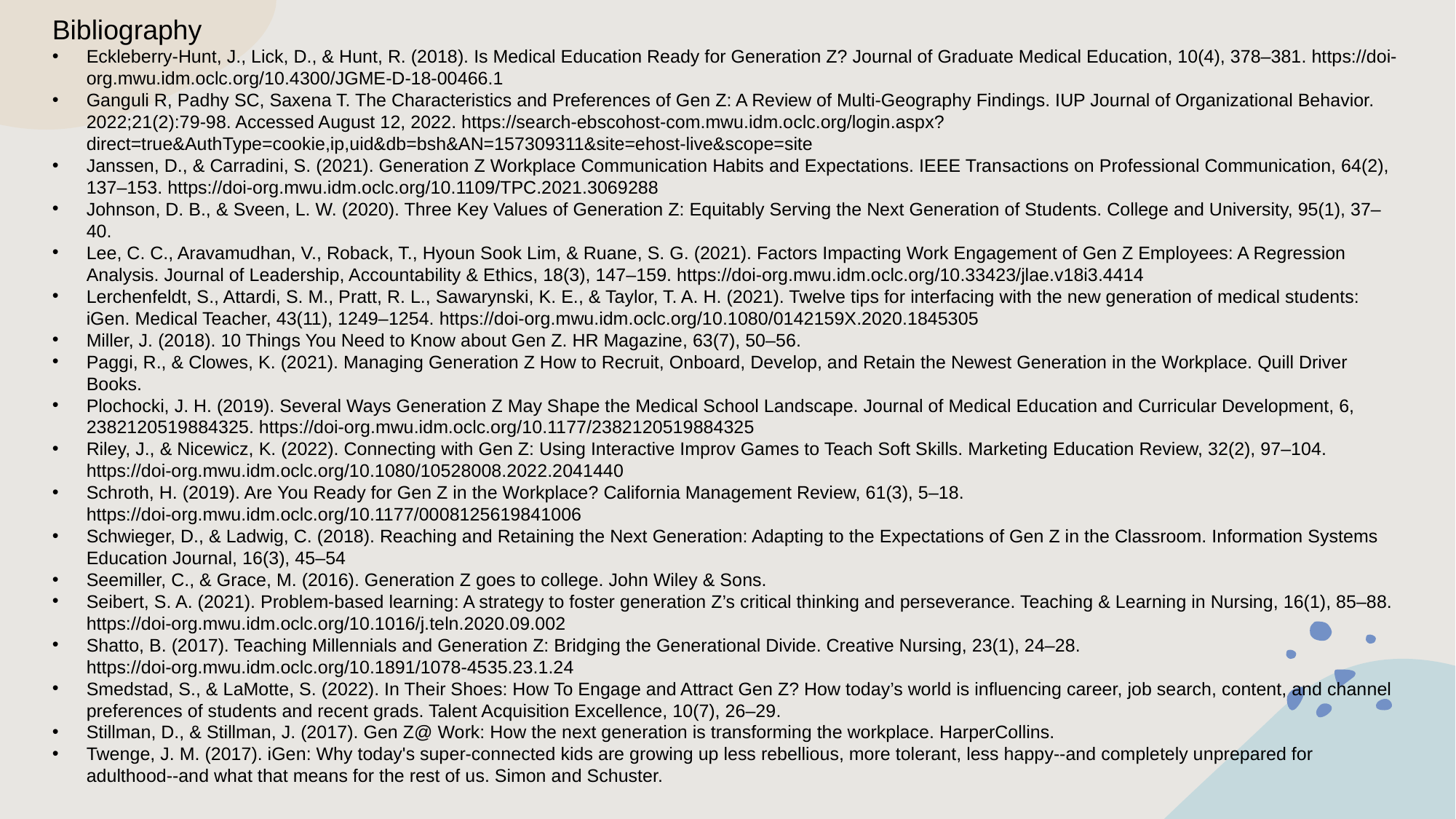

Bibliography
Eckleberry-Hunt, J., Lick, D., & Hunt, R. (2018). Is Medical Education Ready for Generation Z? Journal of Graduate Medical Education, 10(4), 378–381. https://doi-org.mwu.idm.oclc.org/10.4300/JGME-D-18-00466.1
Ganguli R, Padhy SC, Saxena T. The Characteristics and Preferences of Gen Z: A Review of Multi-Geography Findings. IUP Journal of Organizational Behavior. 2022;21(2):79-98. Accessed August 12, 2022. https://search-ebscohost-com.mwu.idm.oclc.org/login.aspx?direct=true&AuthType=cookie,ip,uid&db=bsh&AN=157309311&site=ehost-live&scope=site
Janssen, D., & Carradini, S. (2021). Generation Z Workplace Communication Habits and Expectations. IEEE Transactions on Professional Communication, 64(2), 137–153. https://doi-org.mwu.idm.oclc.org/10.1109/TPC.2021.3069288
Johnson, D. B., & Sveen, L. W. (2020). Three Key Values of Generation Z: Equitably Serving the Next Generation of Students. College and University, 95(1), 37–40.
Lee, C. C., Aravamudhan, V., Roback, T., Hyoun Sook Lim, & Ruane, S. G. (2021). Factors Impacting Work Engagement of Gen Z Employees: A Regression Analysis. Journal of Leadership, Accountability & Ethics, 18(3), 147–159. https://doi-org.mwu.idm.oclc.org/10.33423/jlae.v18i3.4414
Lerchenfeldt, S., Attardi, S. M., Pratt, R. L., Sawarynski, K. E., & Taylor, T. A. H. (2021). Twelve tips for interfacing with the new generation of medical students: iGen. Medical Teacher, 43(11), 1249–1254. https://doi-org.mwu.idm.oclc.org/10.1080/0142159X.2020.1845305
Miller, J. (2018). 10 Things You Need to Know about Gen Z. HR Magazine, 63(7), 50–56.
Paggi, R., & Clowes, K. (2021). Managing Generation Z How to Recruit, Onboard, Develop, and Retain the Newest Generation in the Workplace. Quill Driver Books.
Plochocki, J. H. (2019). Several Ways Generation Z May Shape the Medical School Landscape. Journal of Medical Education and Curricular Development, 6, 2382120519884325. https://doi-org.mwu.idm.oclc.org/10.1177/2382120519884325
Riley, J., & Nicewicz, K. (2022). Connecting with Gen Z: Using Interactive Improv Games to Teach Soft Skills. Marketing Education Review, 32(2), 97–104. https://doi-org.mwu.idm.oclc.org/10.1080/10528008.2022.2041440
Schroth, H. (2019). Are You Ready for Gen Z in the Workplace? California Management Review, 61(3), 5–18. https://doi-org.mwu.idm.oclc.org/10.1177/0008125619841006
Schwieger, D., & Ladwig, C. (2018). Reaching and Retaining the Next Generation: Adapting to the Expectations of Gen Z in the Classroom. Information Systems Education Journal, 16(3), 45–54
Seemiller, C., & Grace, M. (2016). Generation Z goes to college. John Wiley & Sons.
Seibert, S. A. (2021). Problem-based learning: A strategy to foster generation Z’s critical thinking and perseverance. Teaching & Learning in Nursing, 16(1), 85–88. https://doi-org.mwu.idm.oclc.org/10.1016/j.teln.2020.09.002
Shatto, B. (2017). Teaching Millennials and Generation Z: Bridging the Generational Divide. Creative Nursing, 23(1), 24–28. https://doi-org.mwu.idm.oclc.org/10.1891/1078-4535.23.1.24
Smedstad, S., & LaMotte, S. (2022). In Their Shoes: How To Engage and Attract Gen Z? How today’s world is influencing career, job search, content, and channel preferences of students and recent grads. Talent Acquisition Excellence, 10(7), 26–29.
Stillman, D., & Stillman, J. (2017). Gen Z@ Work: How the next generation is transforming the workplace. HarperCollins.
Twenge, J. M. (2017). iGen: Why today's super-connected kids are growing up less rebellious, more tolerant, less happy--and completely unprepared for adulthood--and what that means for the rest of us. Simon and Schuster.